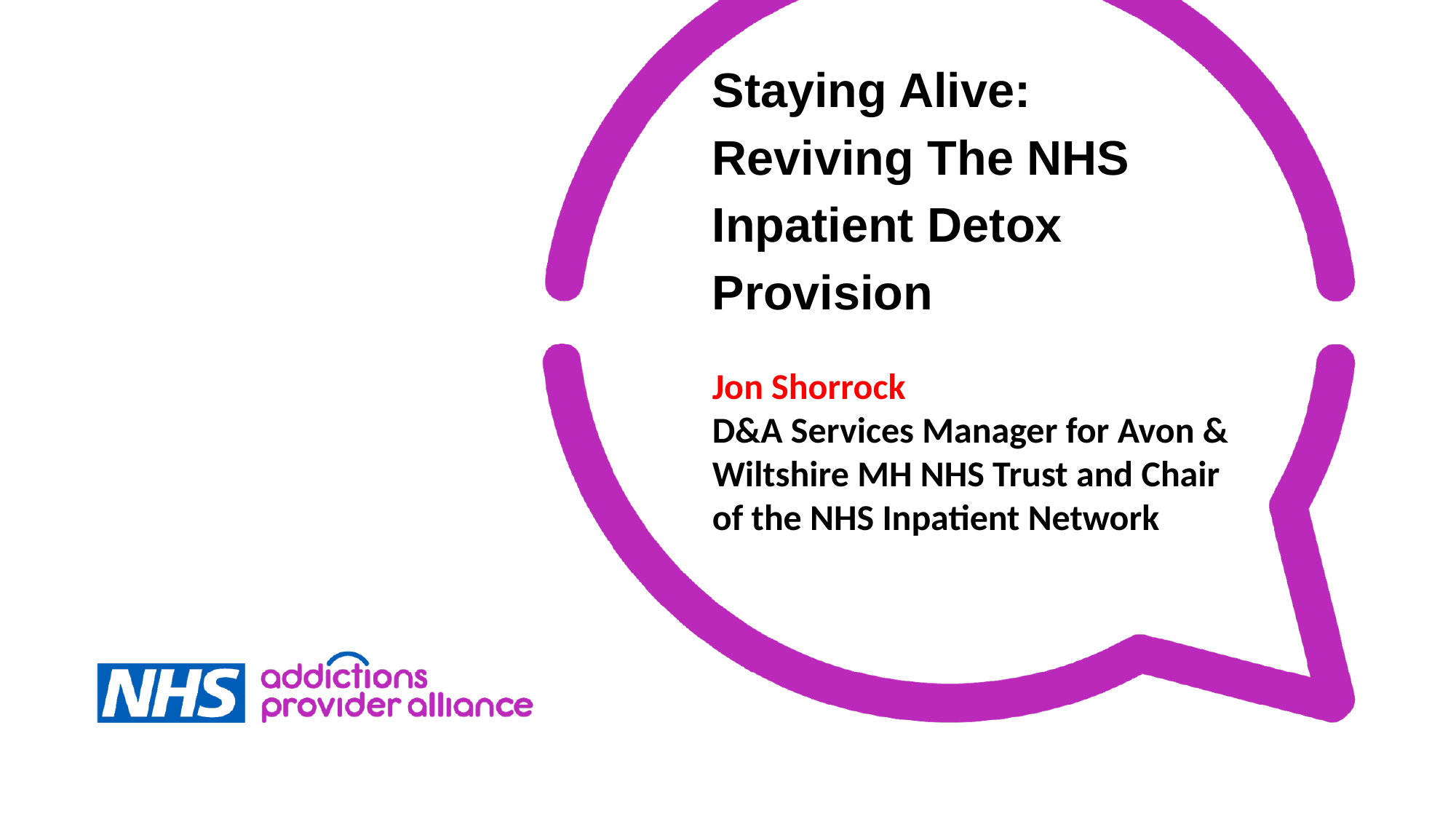

Staying Alive: Reviving The NHS Inpatient Detox Provision

Jon Shorrock
D&A Services Manager for Avon & Wiltshire MH NHS Trust and Chair of the NHS Inpatient Network